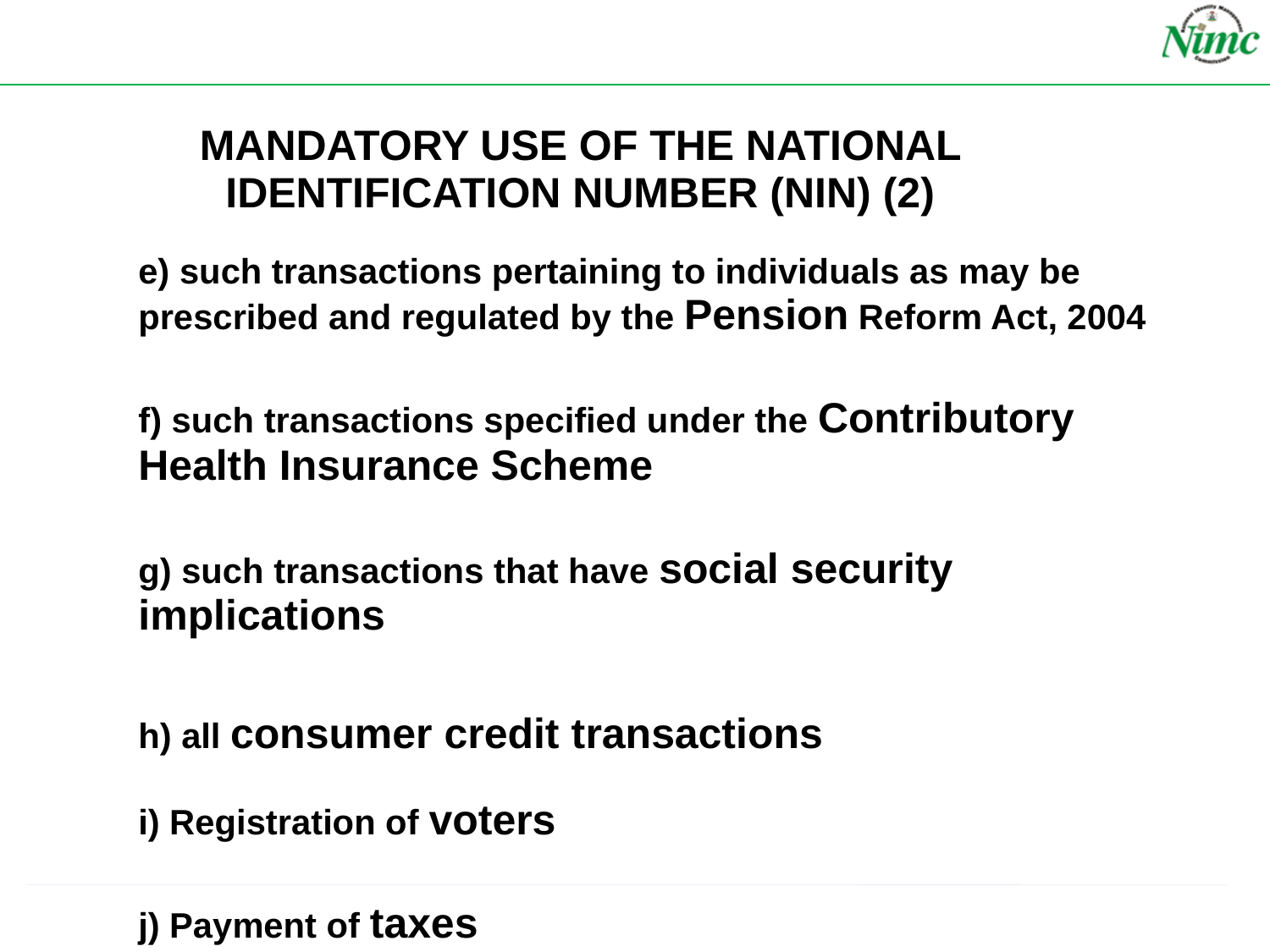

# MANDATORY USE OF THE NATIONAL IDENTIFICATION NUMBER (NIN) (2)
e) such transactions pertaining to individuals as may be prescribed and regulated by the Pension Reform Act, 2004

f) such transactions specified under the Contributory Health Insurance Scheme

g) such transactions that have social security implications

h) all consumer credit transactions
i) Registration of voters

j) Payment of taxes